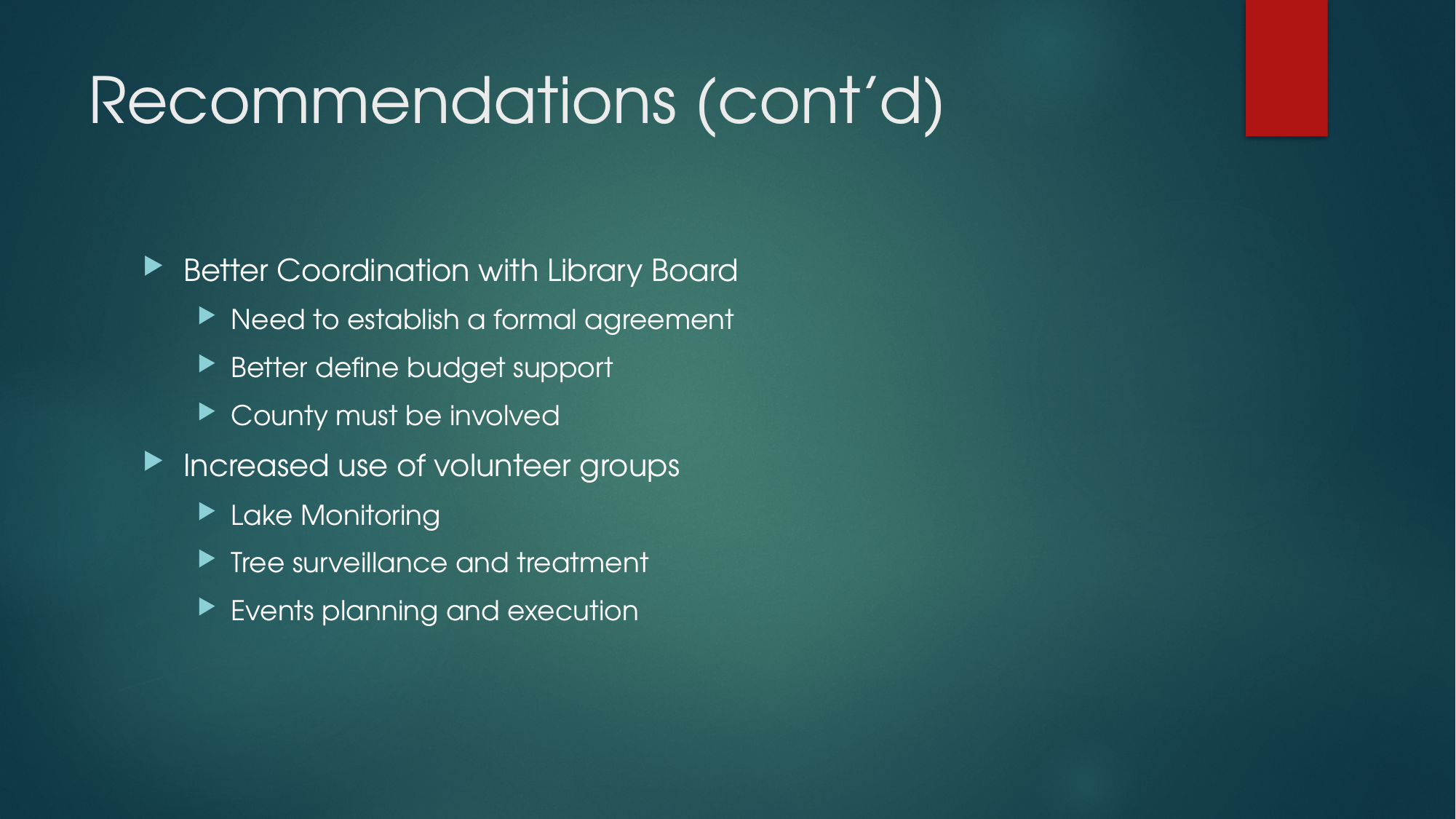

# Recommendations (cont’d)
Better Coordination with Library Board
Need to establish a formal agreement
Better define budget support
County must be involved
Increased use of volunteer groups
Lake Monitoring
Tree surveillance and treatment
Events planning and execution